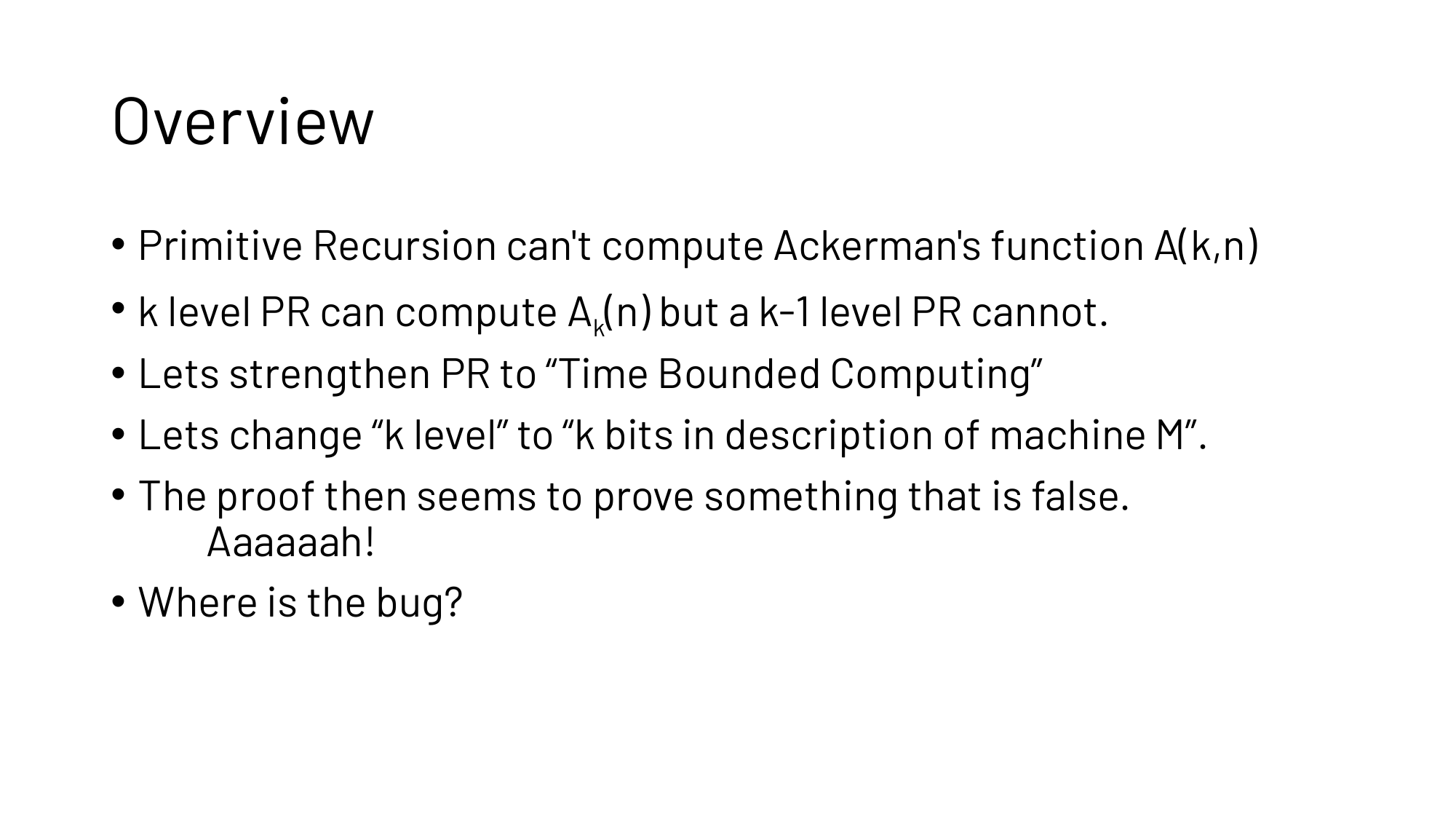

# Overview
Primitive Recursion can't compute Ackerman's function A(k,n)
k level PR can compute Ak(n) but a k-1 level PR cannot.
Lets strengthen PR to “Time Bounded Computing”
Lets change “k level” to “k bits in description of machine M”.
The proof then seems to prove something that is false.
        Aaaaaah!
Where is the bug?